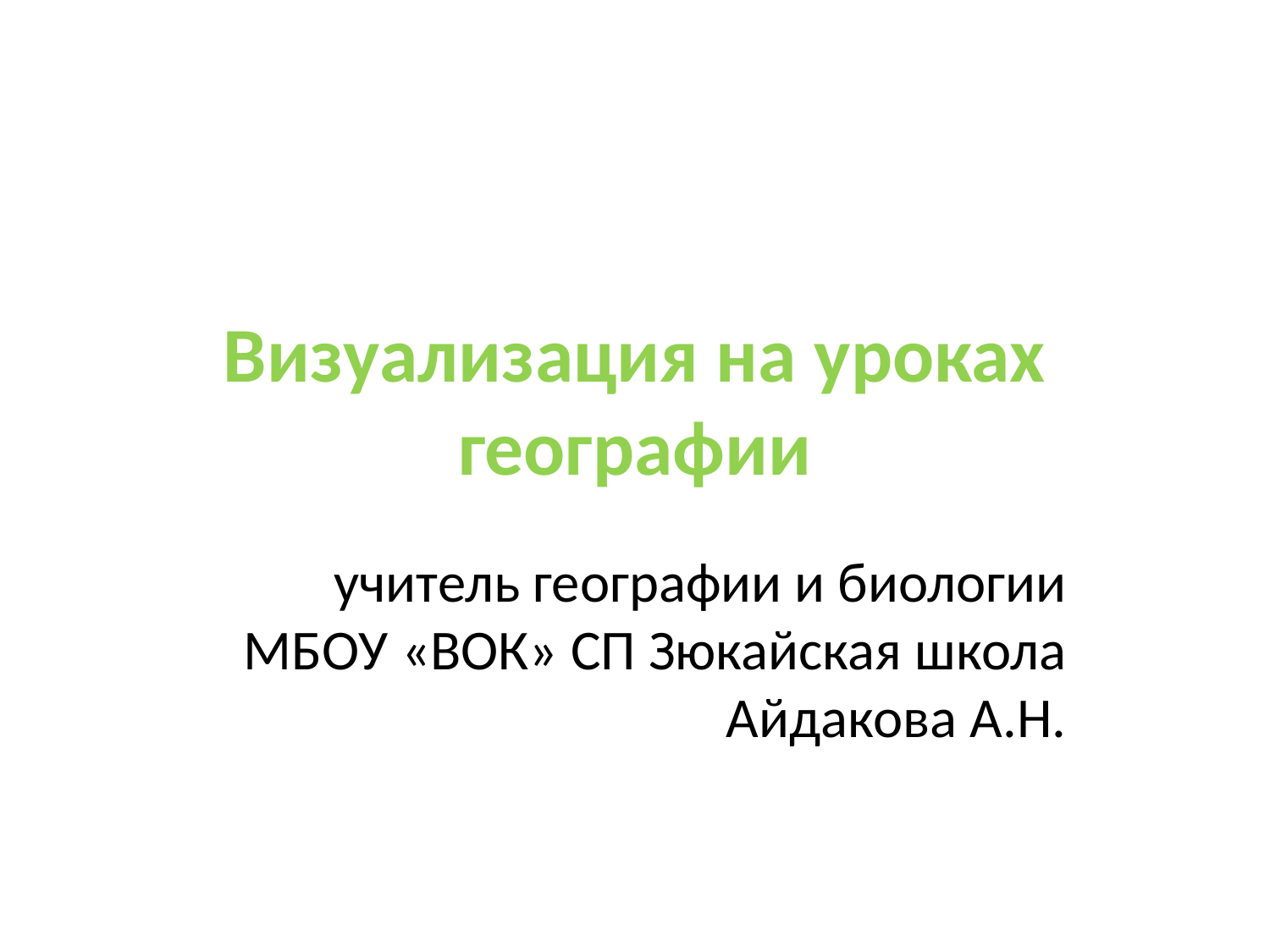

# Визуализация на уроках географии
учитель географии и биологии МБОУ «ВОК» СП Зюкайская школа Айдакова А.Н.